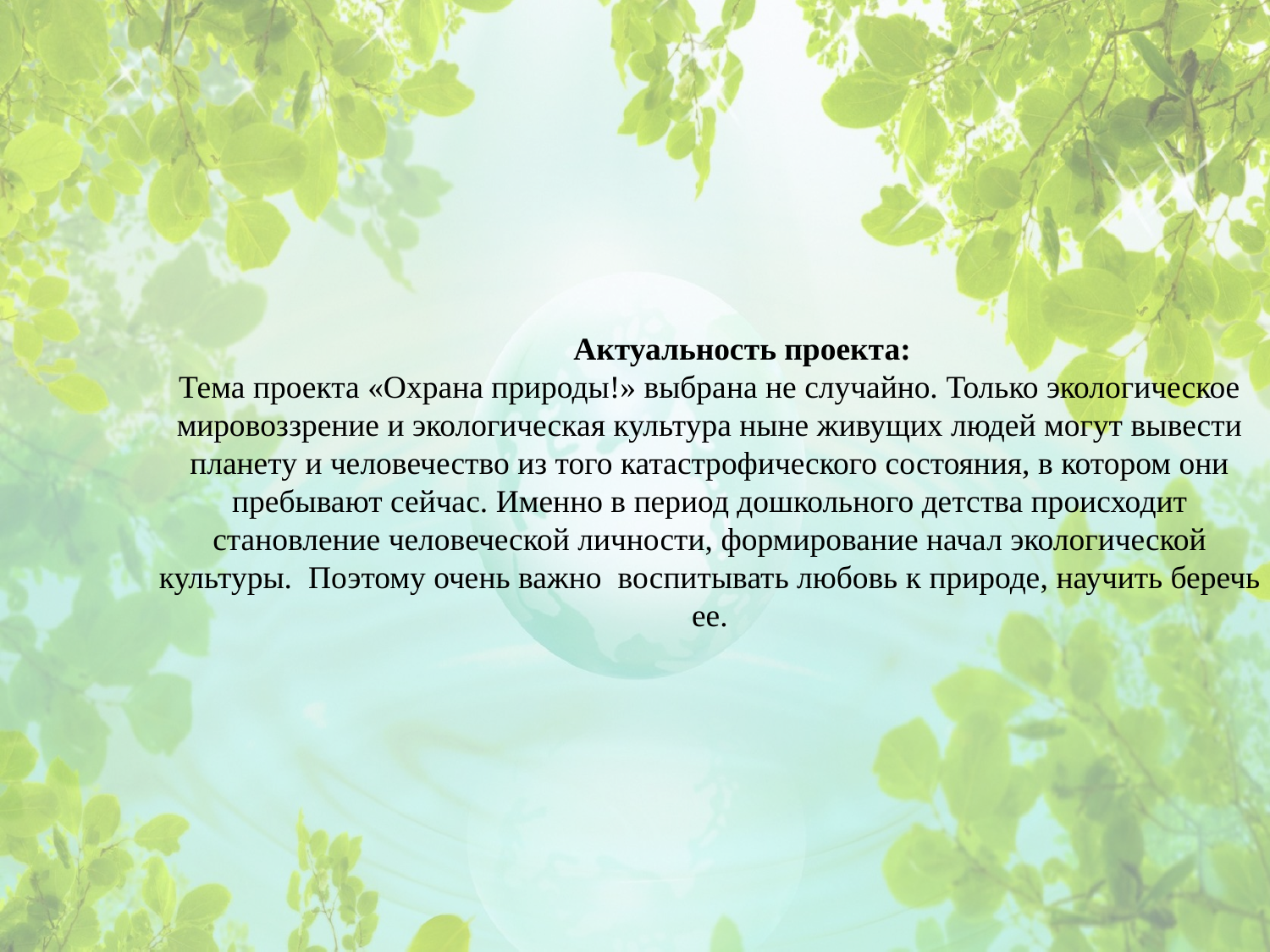

# Актуальность проекта: Тема проекта «Охрана природы!» выбрана не случайно. Только экологическое мировоззрение и экологическая культура ныне живущих людей могут вывести планету и человечество из того катастрофического состояния, в котором они пребывают сейчас. Именно в период дошкольного детства происходит становление человеческой личности, формирование начал экологической культуры.  Поэтому очень важно  воспитывать любовь к природе, научить беречь ее.